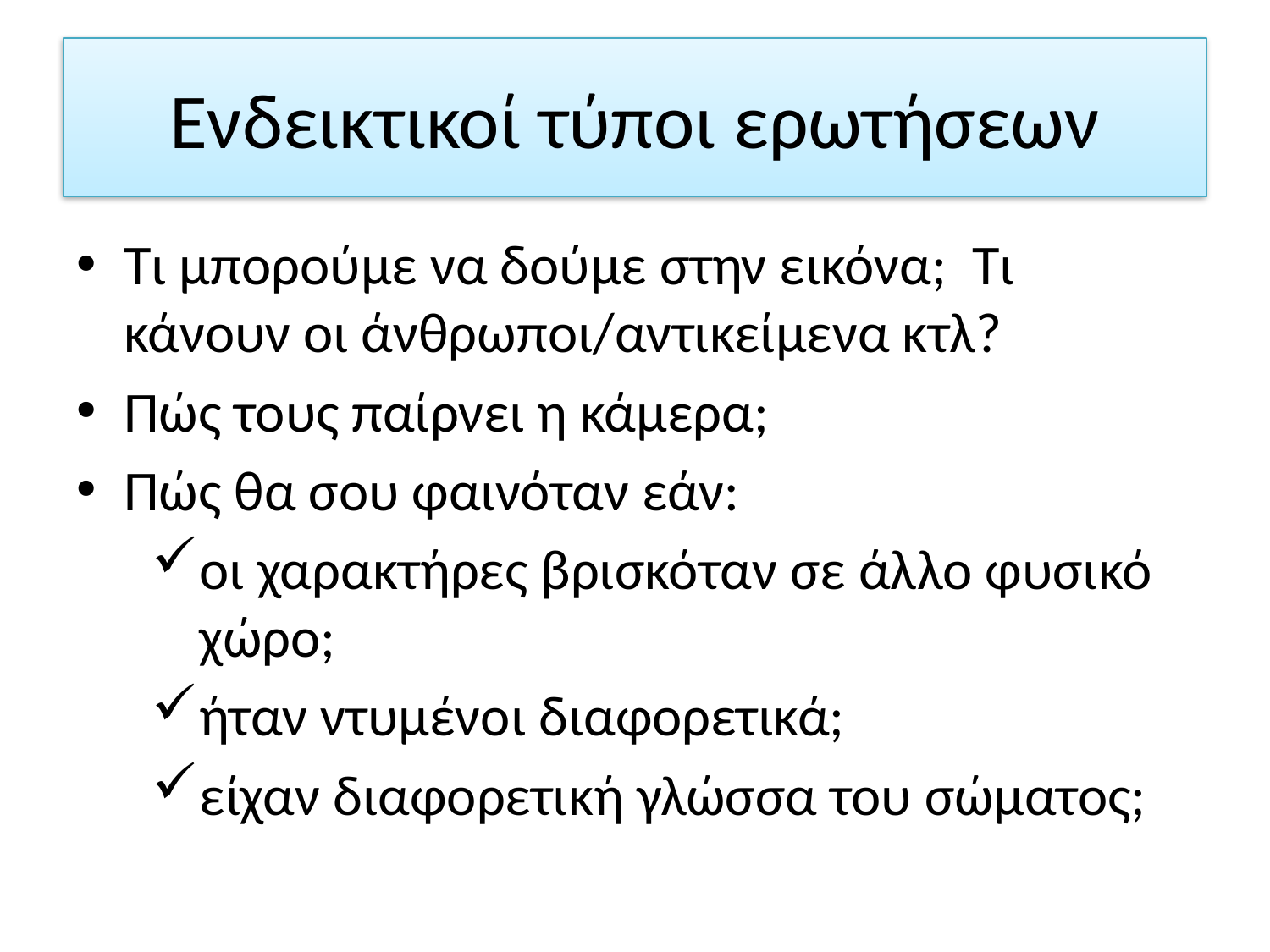

# Ενδεικτικοί τύποι ερωτήσεων
Τι μπορούμε να δούμε στην εικόνα;  Τι κάνουν οι άνθρωποι/αντικείμενα κτλ?
Πώς τους παίρνει η κάμερα;
Πώς θα σου φαινόταν εάν:
οι χαρακτήρες βρισκόταν σε άλλο φυσικό χώρο;
ήταν ντυμένοι διαφορετικά;
είχαν διαφορετική γλώσσα του σώματος;